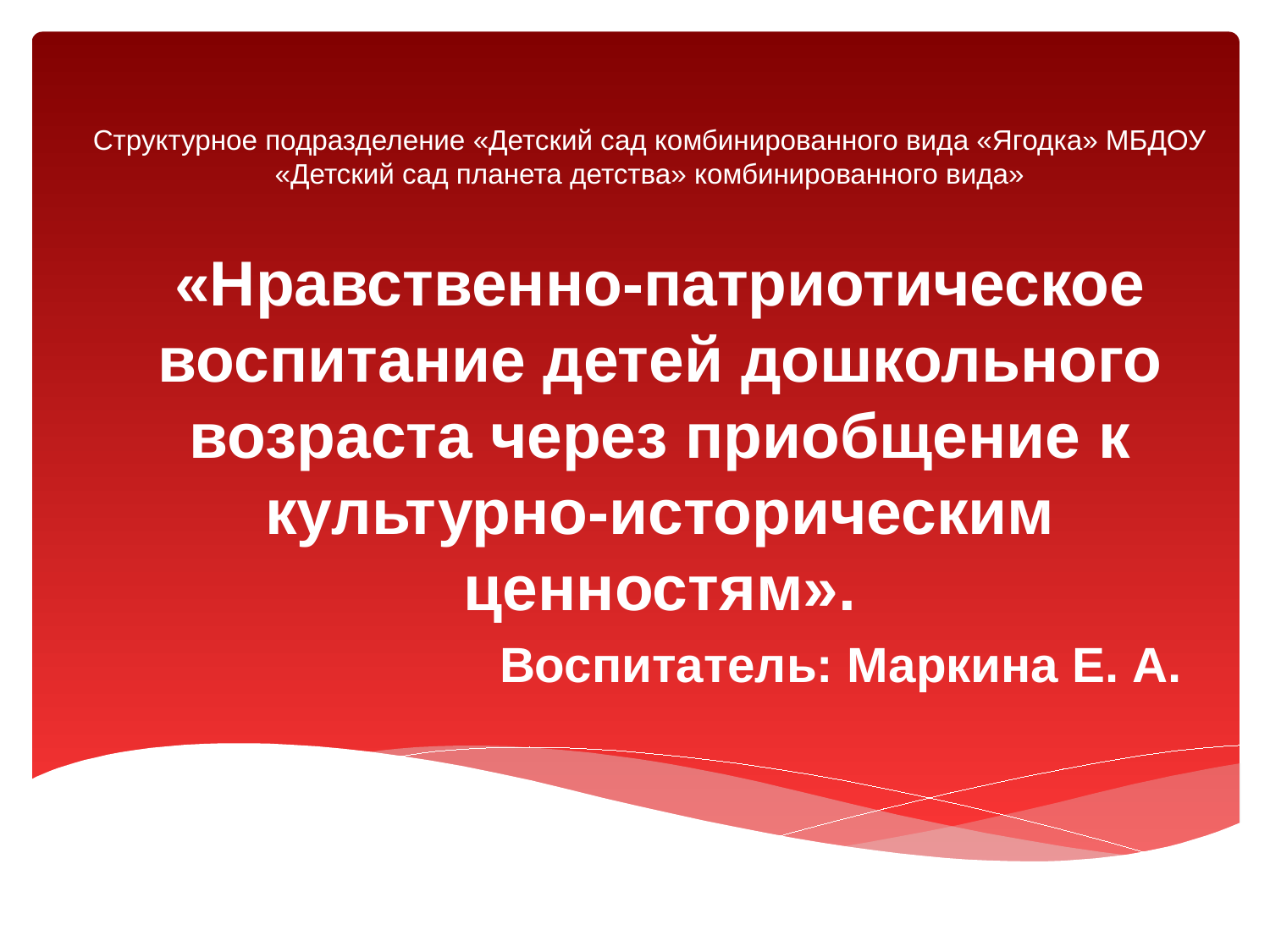

# Структурное подразделение «Детский сад комбинированного вида «Ягодка» МБДОУ «Детский сад планета детства» комбинированного вида»
«Нравственно-патриотическое воспитание детей дошкольного возраста через приобщение к культурно-историческим ценностям».
Воспитатель: Маркина Е. А.